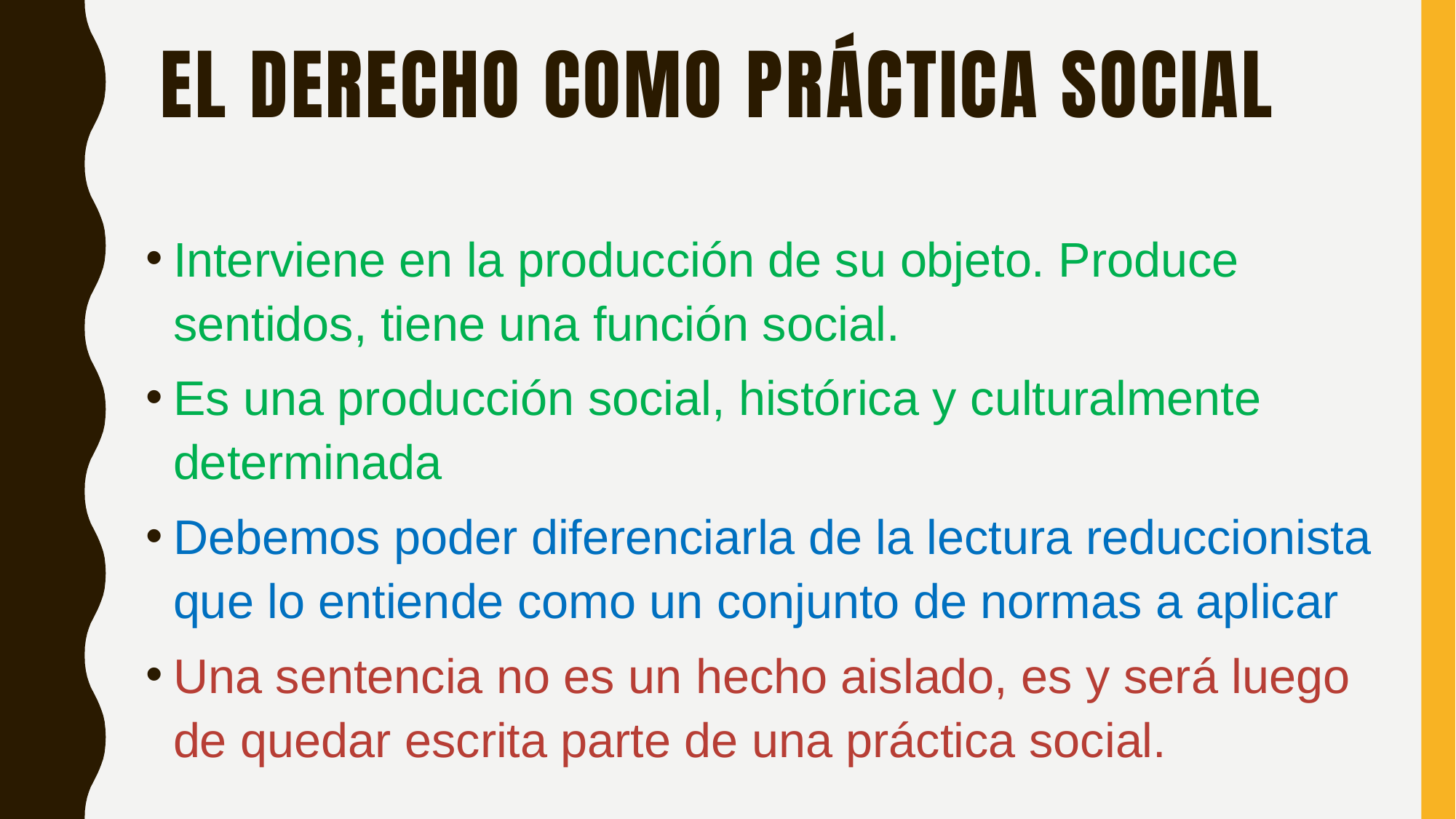

# El derecho como práctica social

Interviene en la producción de su objeto. Produce sentidos, tiene una función social.
Es una producción social, histórica y culturalmente determinada
Debemos poder diferenciarla de la lectura reduccionista que lo entiende como un conjunto de normas a aplicar
Una sentencia no es un hecho aislado, es y será luego de quedar escrita parte de una práctica social.